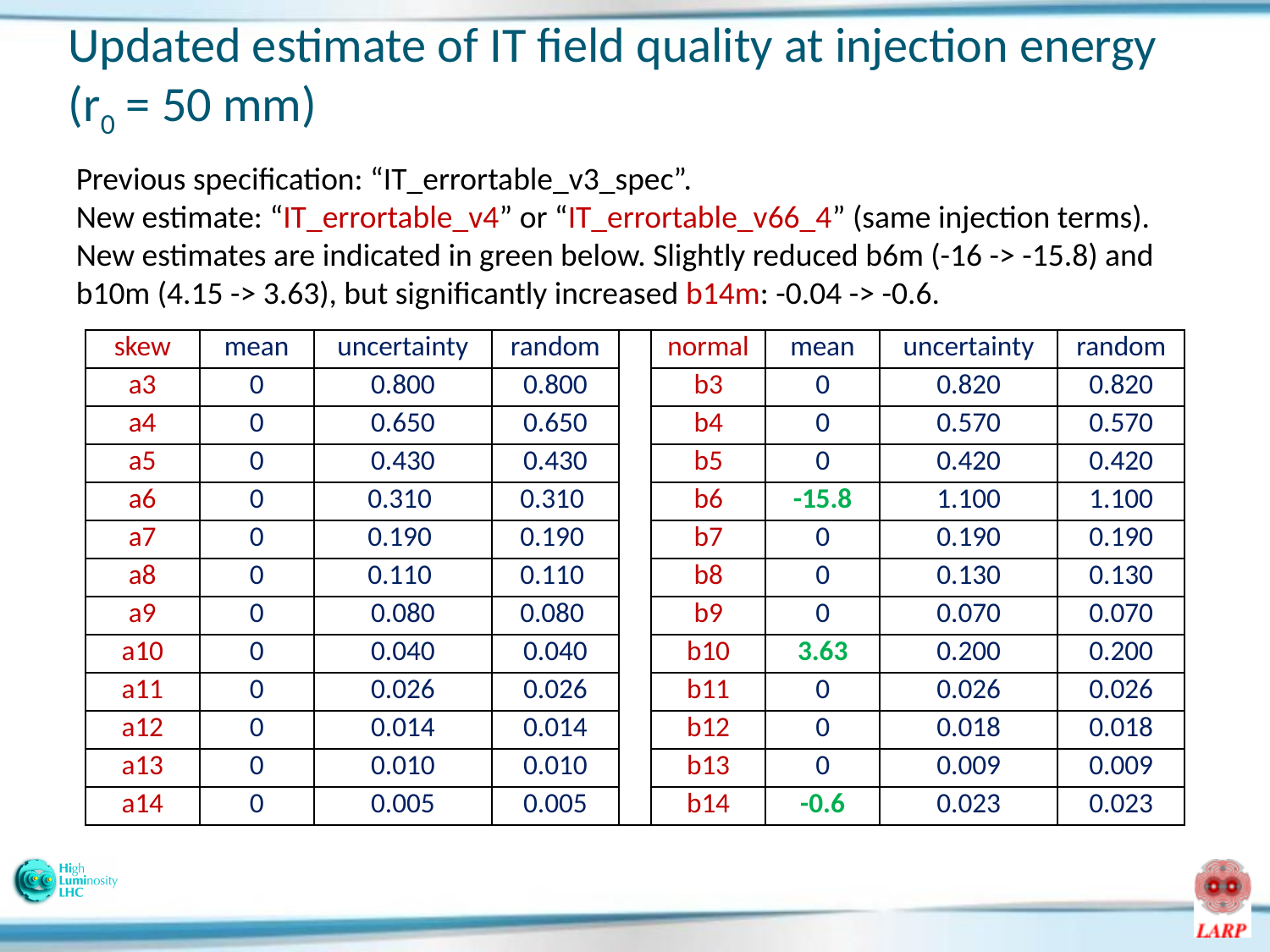

# Updated estimate of IT field quality at injection energy (r0 = 50 mm)
Previous specification: “IT_errortable_v3_spec”.
New estimate: “IT_errortable_v4” or “IT_errortable_v66_4” (same injection terms).
New estimates are indicated in green below. Slightly reduced b6m (-16 -> -15.8) and b10m (4.15 -> 3.63), but significantly increased b14m: -0.04 -> -0.6.
| skew | mean | uncertainty | random |  | normal | mean | uncertainty | random |
| --- | --- | --- | --- | --- | --- | --- | --- | --- |
| a3 | 0 | 0.800 | 0.800 |  | b3 | 0 | 0.820 | 0.820 |
| a4 | 0 | 0.650 | 0.650 |  | b4 | 0 | 0.570 | 0.570 |
| a5 | 0 | 0.430 | 0.430 |  | b5 | 0 | 0.420 | 0.420 |
| a6 | 0 | 0.310 | 0.310 |  | b6 | -15.8 | 1.100 | 1.100 |
| a7 | 0 | 0.190 | 0.190 |  | b7 | 0 | 0.190 | 0.190 |
| a8 | 0 | 0.110 | 0.110 |  | b8 | 0 | 0.130 | 0.130 |
| a9 | 0 | 0.080 | 0.080 |  | b9 | 0 | 0.070 | 0.070 |
| a10 | 0 | 0.040 | 0.040 |  | b10 | 3.63 | 0.200 | 0.200 |
| a11 | 0 | 0.026 | 0.026 |  | b11 | 0 | 0.026 | 0.026 |
| a12 | 0 | 0.014 | 0.014 |  | b12 | 0 | 0.018 | 0.018 |
| a13 | 0 | 0.010 | 0.010 |  | b13 | 0 | 0.009 | 0.009 |
| a14 | 0 | 0.005 | 0.005 |  | b14 | -0.6 | 0.023 | 0.023 |